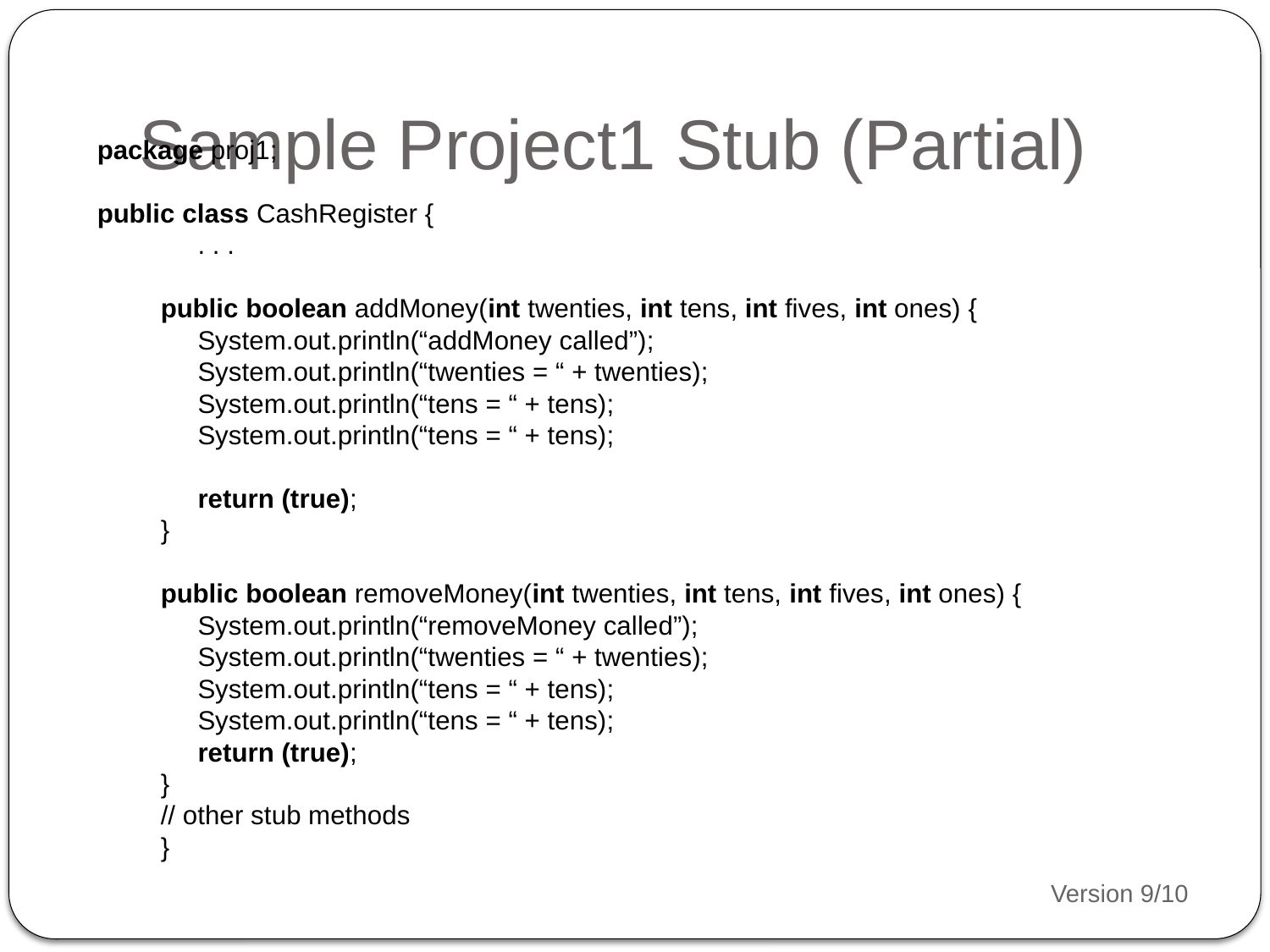

# Sample Project1 Stub (Partial)
package proj1;

public class CashRegister {
     . . .

public boolean addMoney(int twenties, int tens, int fives, int ones) {
     System.out.println(“addMoney called”);
     System.out.println(“twenties = “ + twenties);
     System.out.println(“tens = “ + tens);
     System.out.println(“tens = “ + tens);

     return (true);
}

public boolean removeMoney(int twenties, int tens, int fives, int ones) {
     System.out.println(“removeMoney called”);
     System.out.println(“twenties = “ + twenties);
     System.out.println(“tens = “ + tens);
     System.out.println(“tens = “ + tens);
     return (true);
}
// other stub methods
}

Version 9/10
11